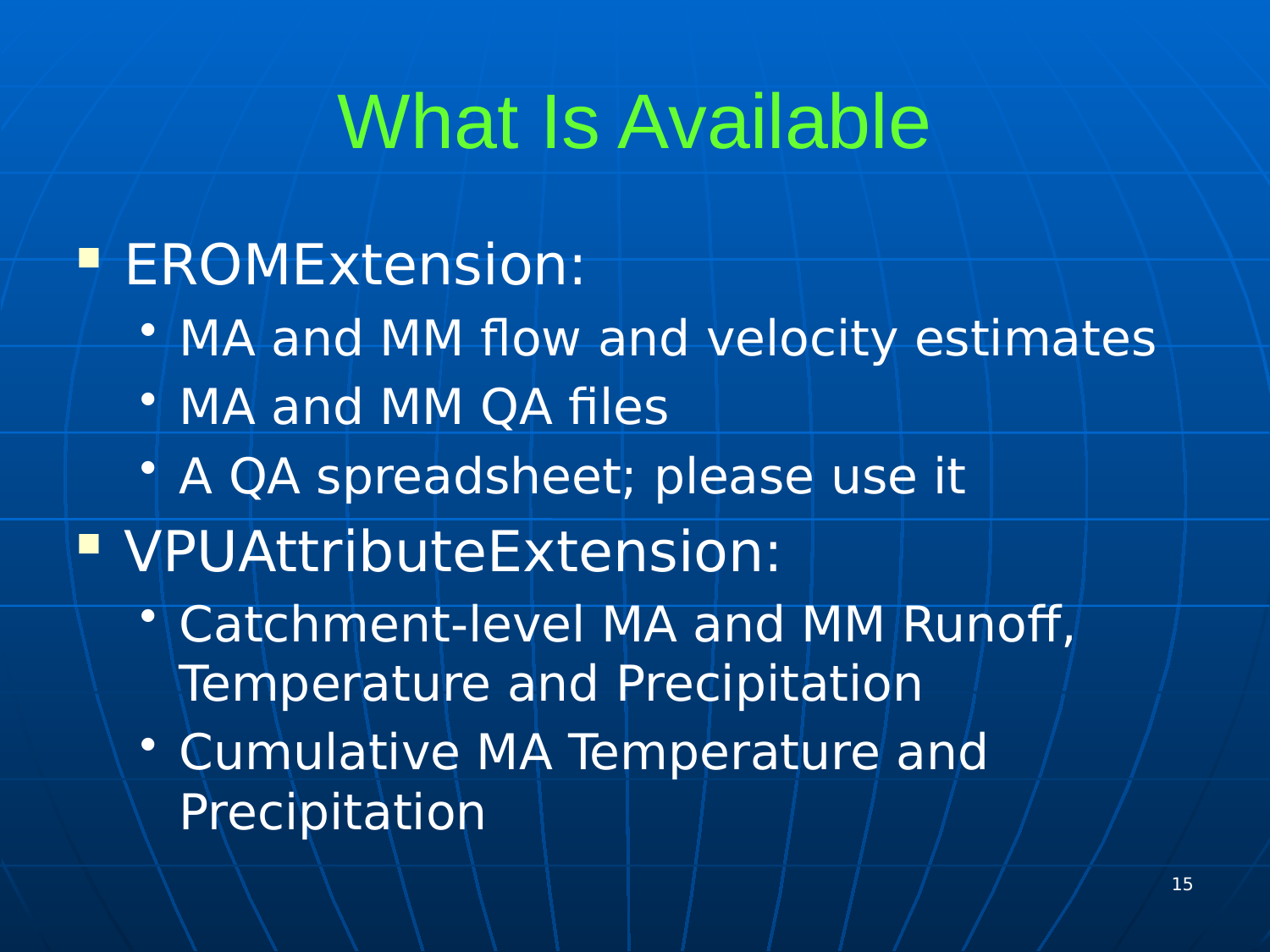

# What Is Available
EROMExtension:
MA and MM flow and velocity estimates
MA and MM QA files
A QA spreadsheet; please use it
VPUAttributeExtension:
Catchment-level MA and MM Runoff, Temperature and Precipitation
Cumulative MA Temperature and Precipitation
15